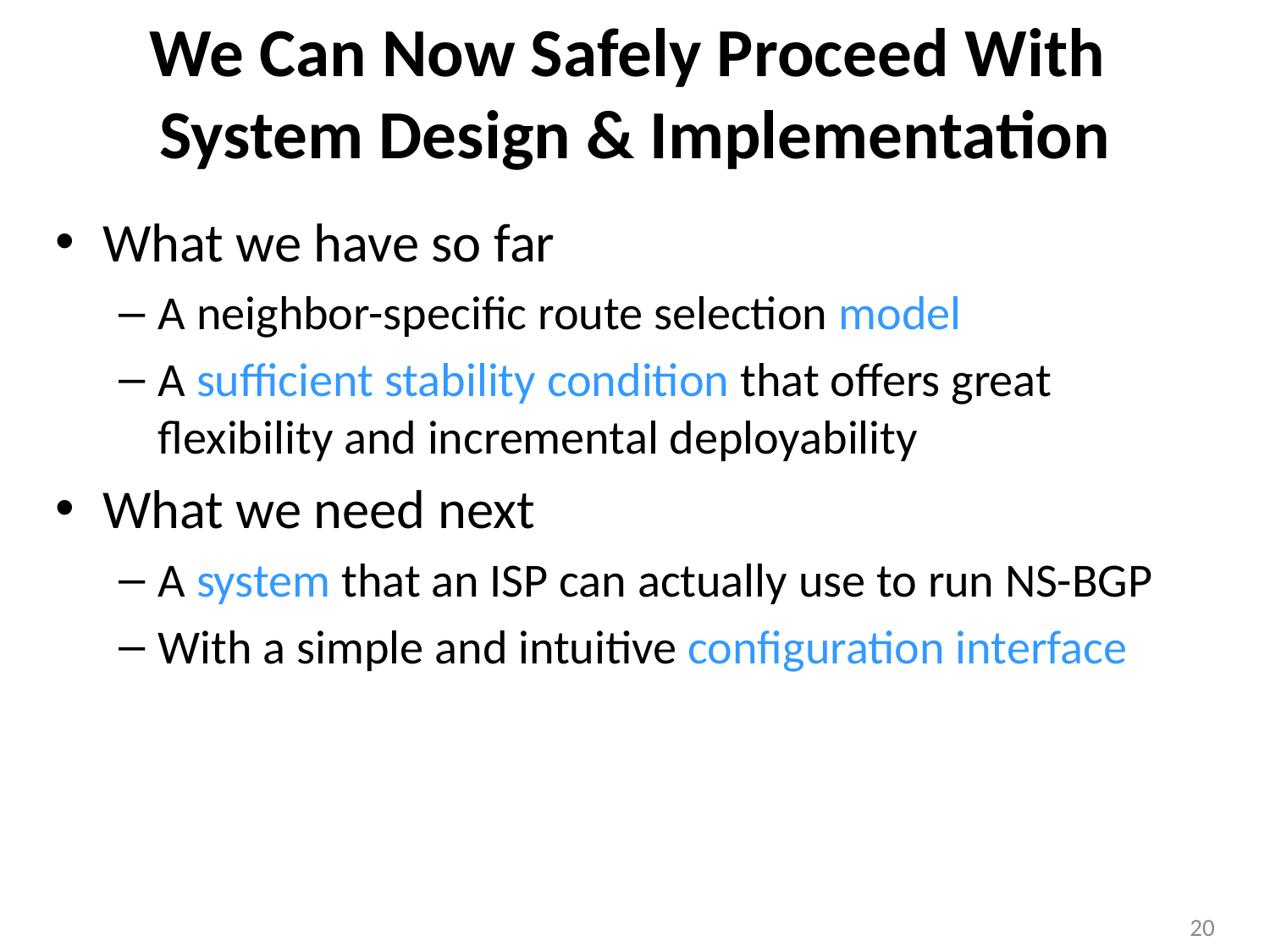

# We Can Now Safely Proceed With System Design & Implementation
What we have so far
A neighbor-specific route selection model
A sufficient stability condition that offers great flexibility and incremental deployability
What we need next
A system that an ISP can actually use to run NS-BGP
With a simple and intuitive configuration interface
20